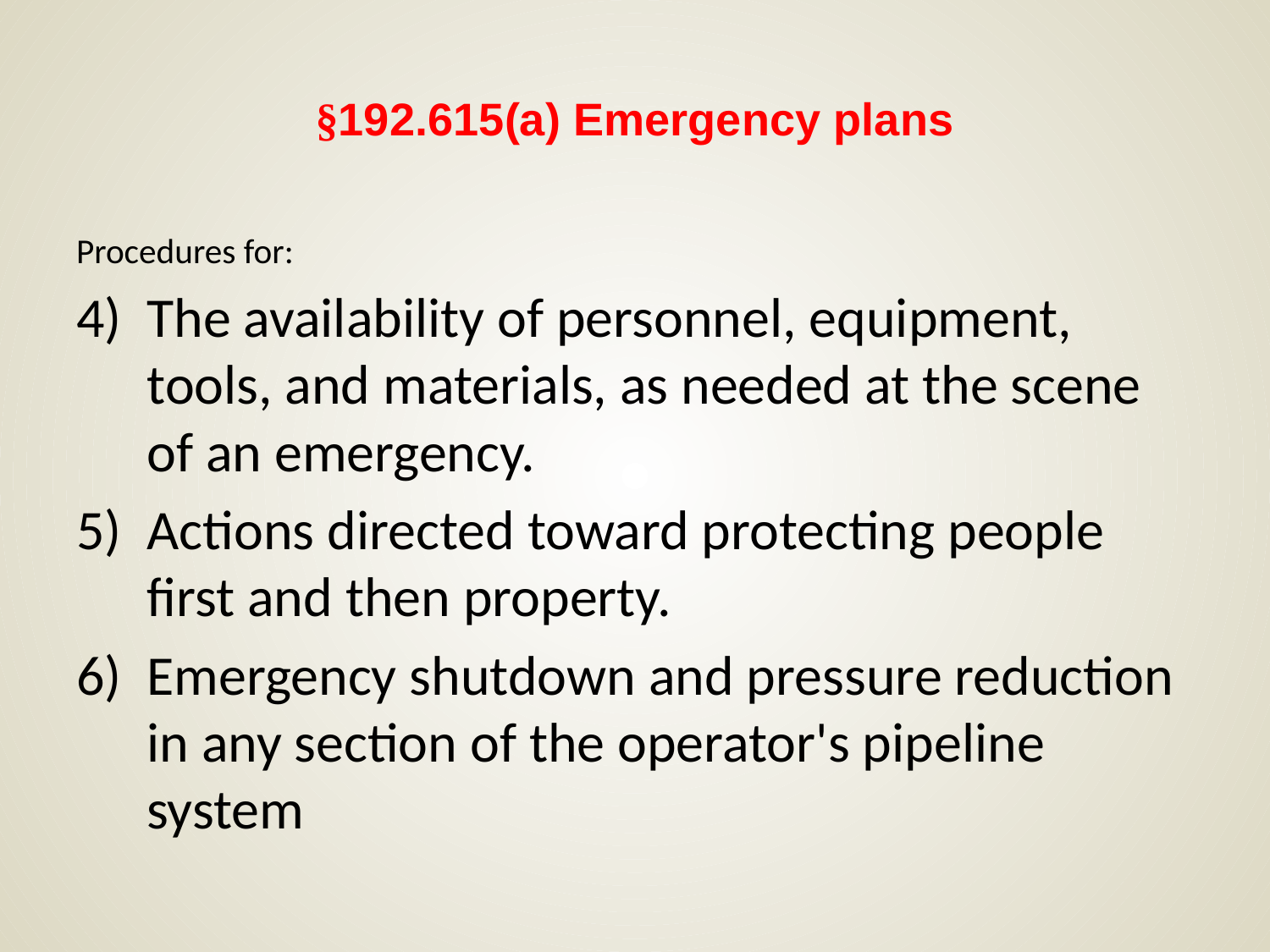

# §192.615(a) Emergency plans
Procedures for:
The availability of personnel, equipment, tools, and materials, as needed at the scene of an emergency.
Actions directed toward protecting people first and then property.
Emergency shutdown and pressure reduction in any section of the operator's pipeline system